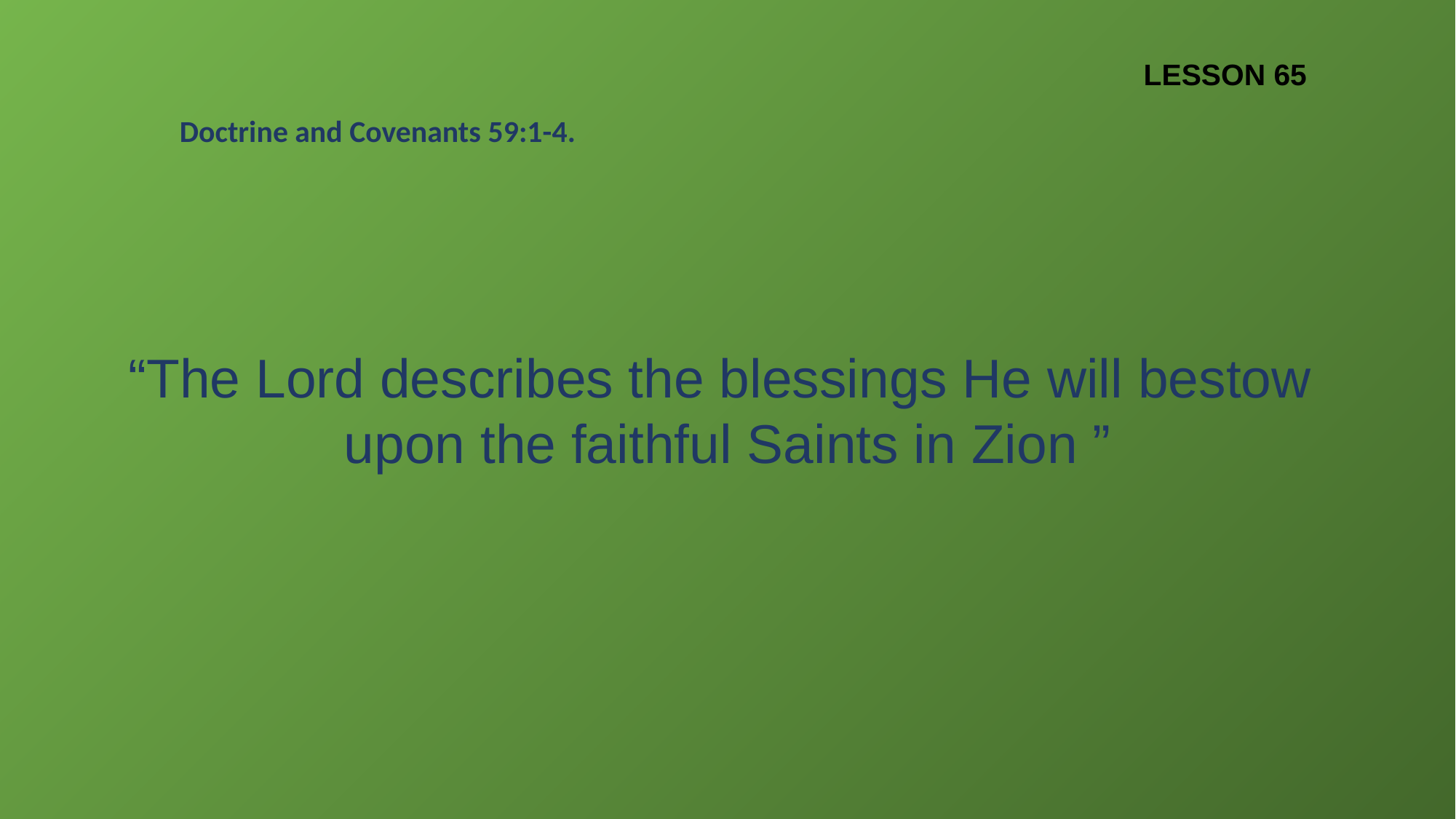

LESSON 65
Doctrine and Covenants 59:1-4.
“The Lord describes the blessings He will bestow
upon the faithful Saints in Zion ”